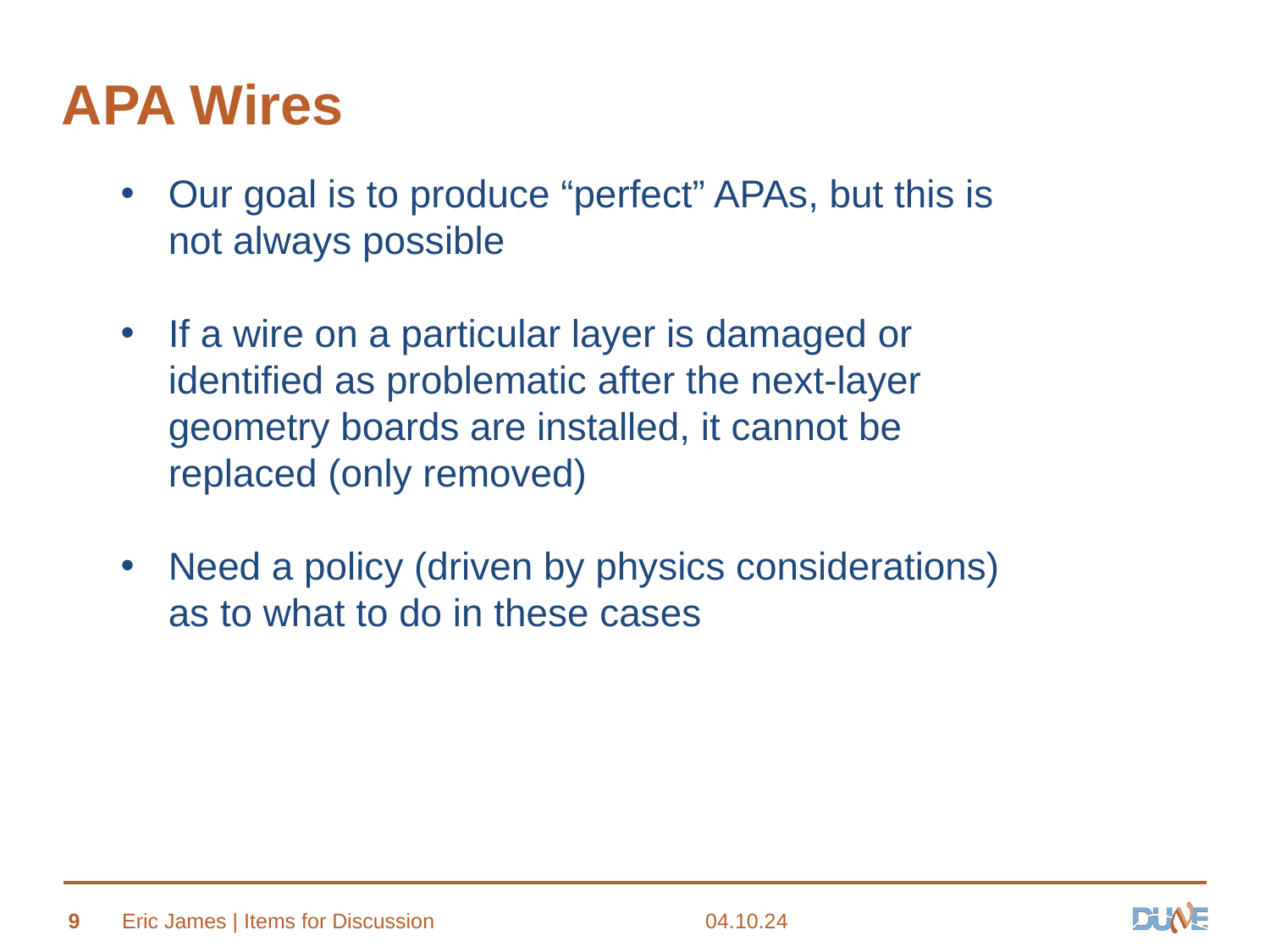

# APA Wires
Our goal is to produce “perfect” APAs, but this is not always possible

If a wire on a particular layer is damaged or identified as problematic after the next-layer geometry boards are installed, it cannot be replaced (only removed)

Need a policy (driven by physics considerations) as to what to do in these cases
9
Eric James | Items for Discussion
04.10.24